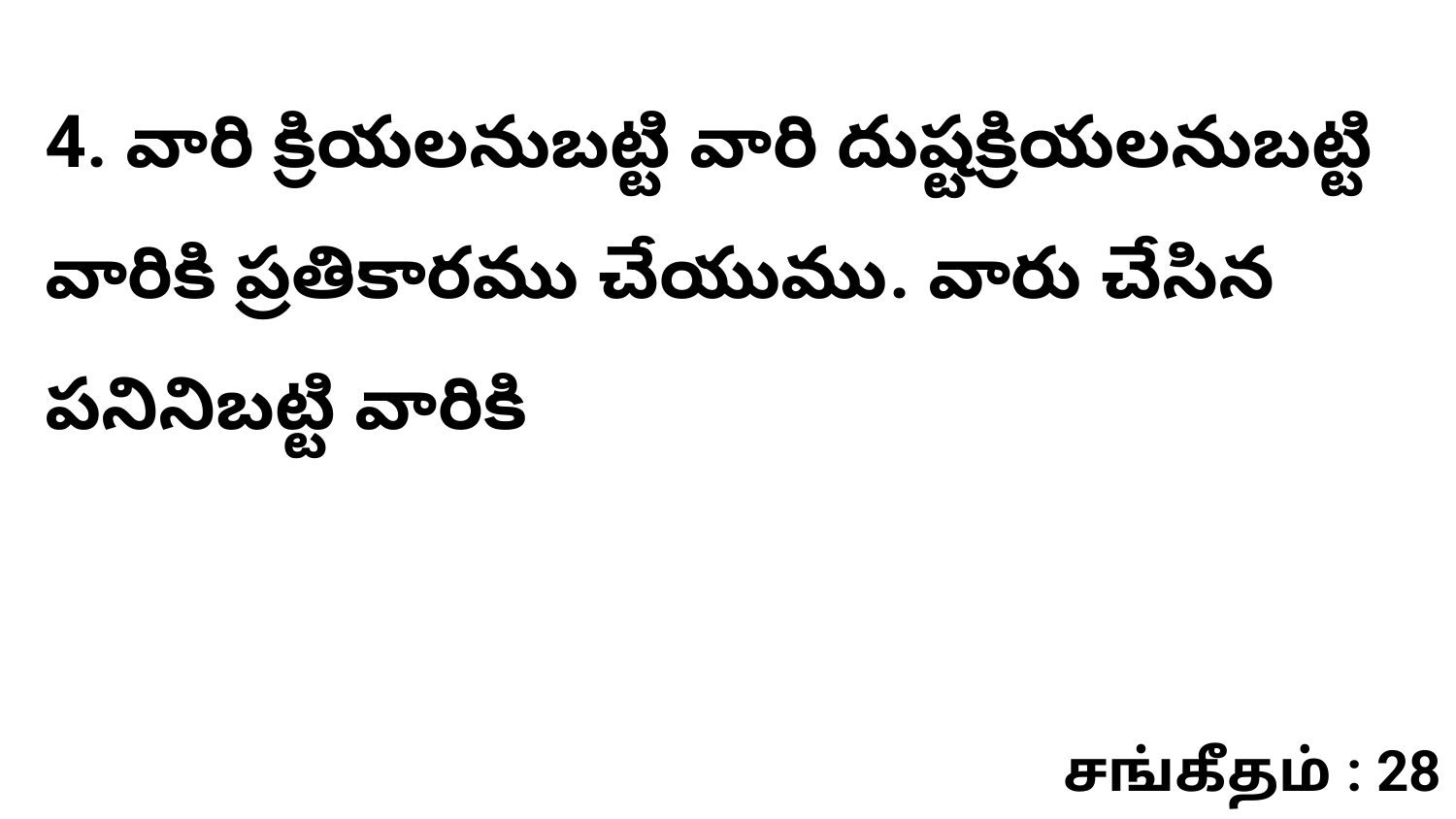

4. వారి క్రియలనుబట్టి వారి దుష్టక్రియలనుబట్టి వారికి ప్రతికారము చేయుము. వారు చేసిన పనినిబట్టి వారికి
சங்கீதம் : 28